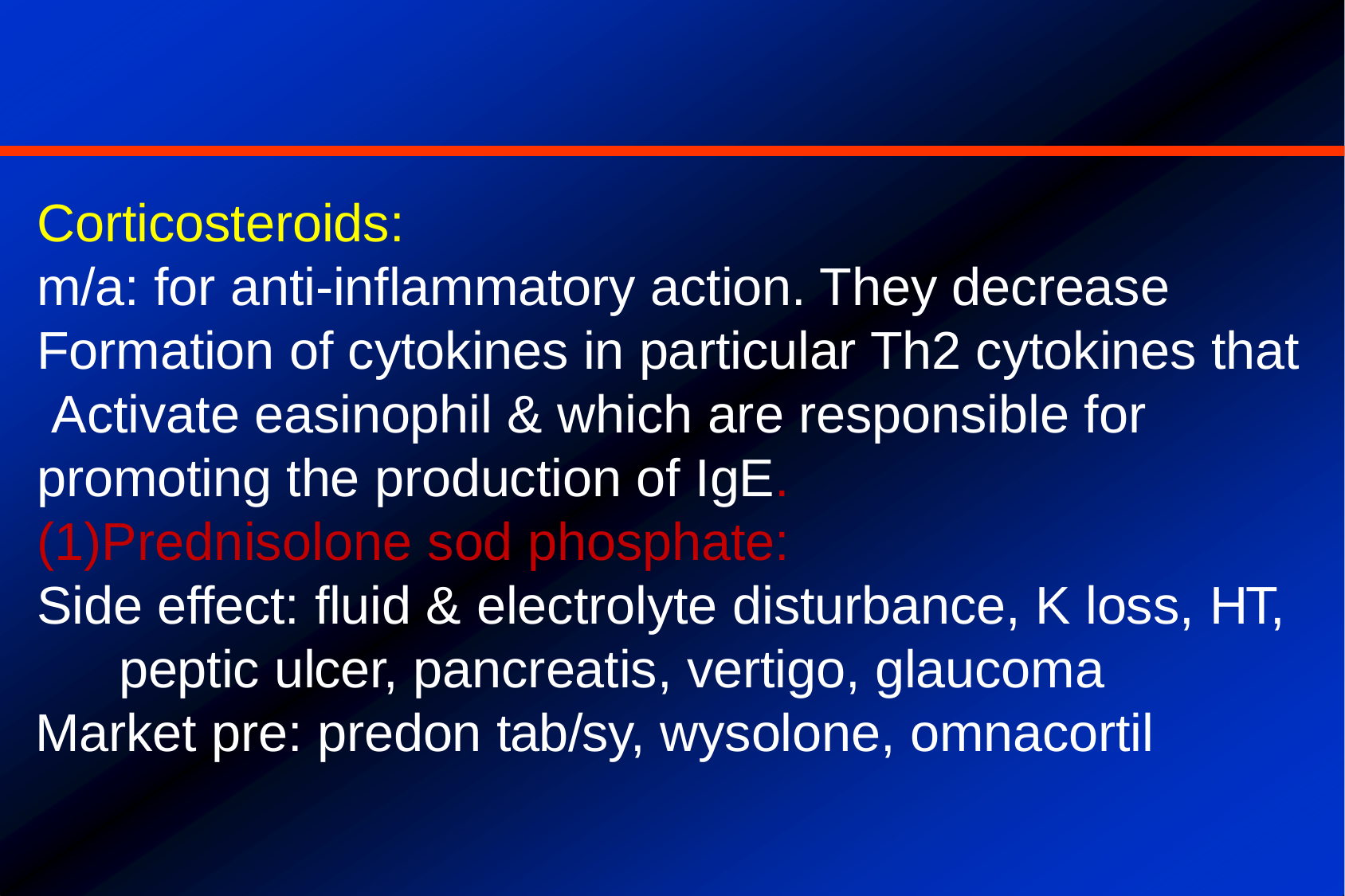

Corticosteroids:
m/a: for anti-inflammatory action. They decrease  Formation of cytokines in particular Th2 cytokines that  Activate easinophil & which are responsible for  promoting the production of IgE.
(1)Prednisolone sod phosphate:
Side effect: fluid & electrolyte disturbance, K loss, HT,  peptic ulcer, pancreatis, vertigo, glaucoma
Market pre: predon tab/sy, wysolone, omnacortil